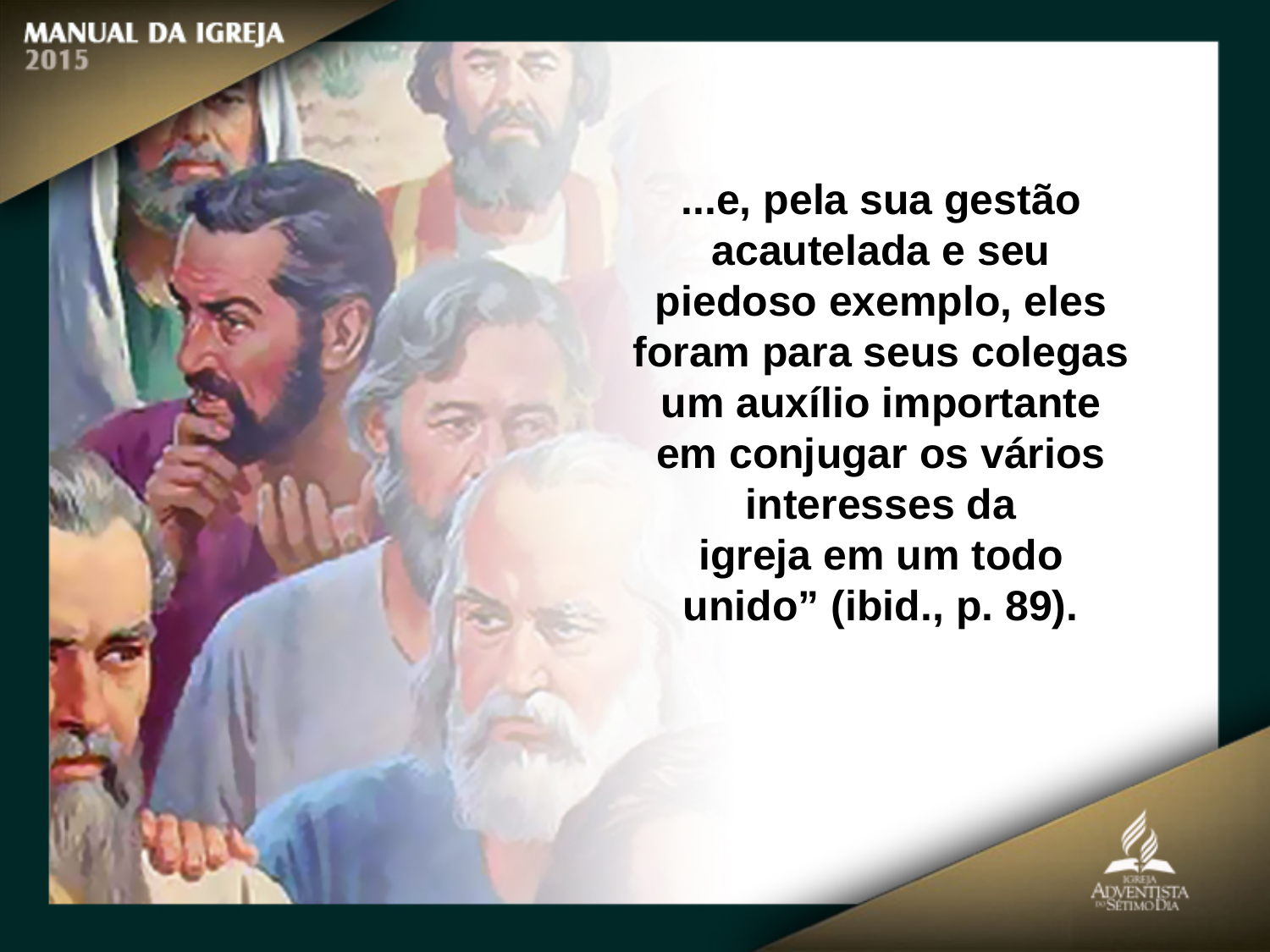

...e, pela sua gestão acautelada e seu piedoso exemplo, eles foram para seus colegas um auxílio importante em conjugar os vários interesses da
igreja em um todo unido” (ibid., p. 89).